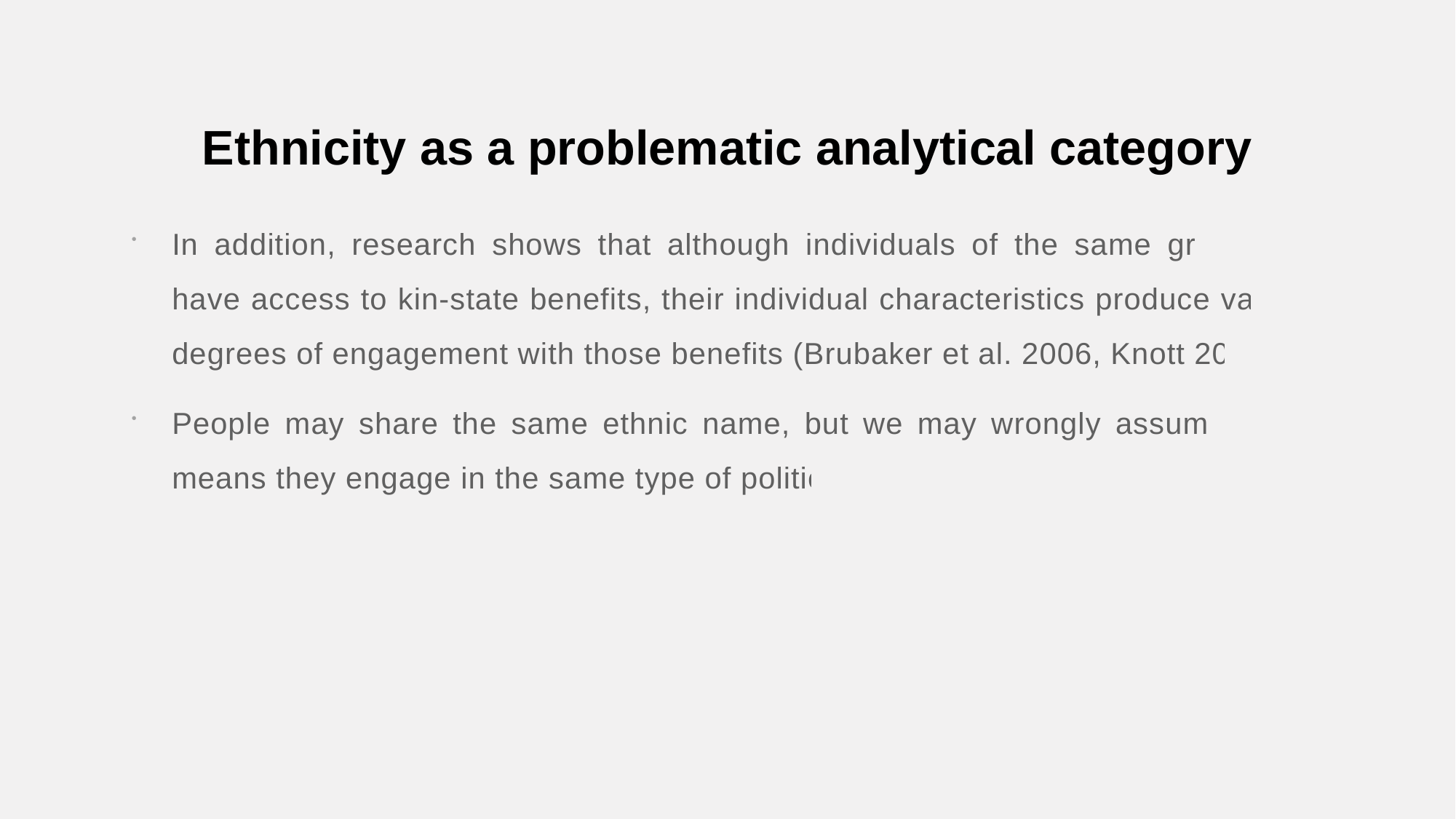

# Ethnicity as a problematic analytical category
In addition, research shows that although individuals of the same group may have access to kin-state benefits, their individual characteristics produce varying degrees of engagement with those benefits (Brubaker et al. 2006, Knott 2015).
People may share the same ethnic name, but we may wrongly assume that it means they engage in the same type of politics.